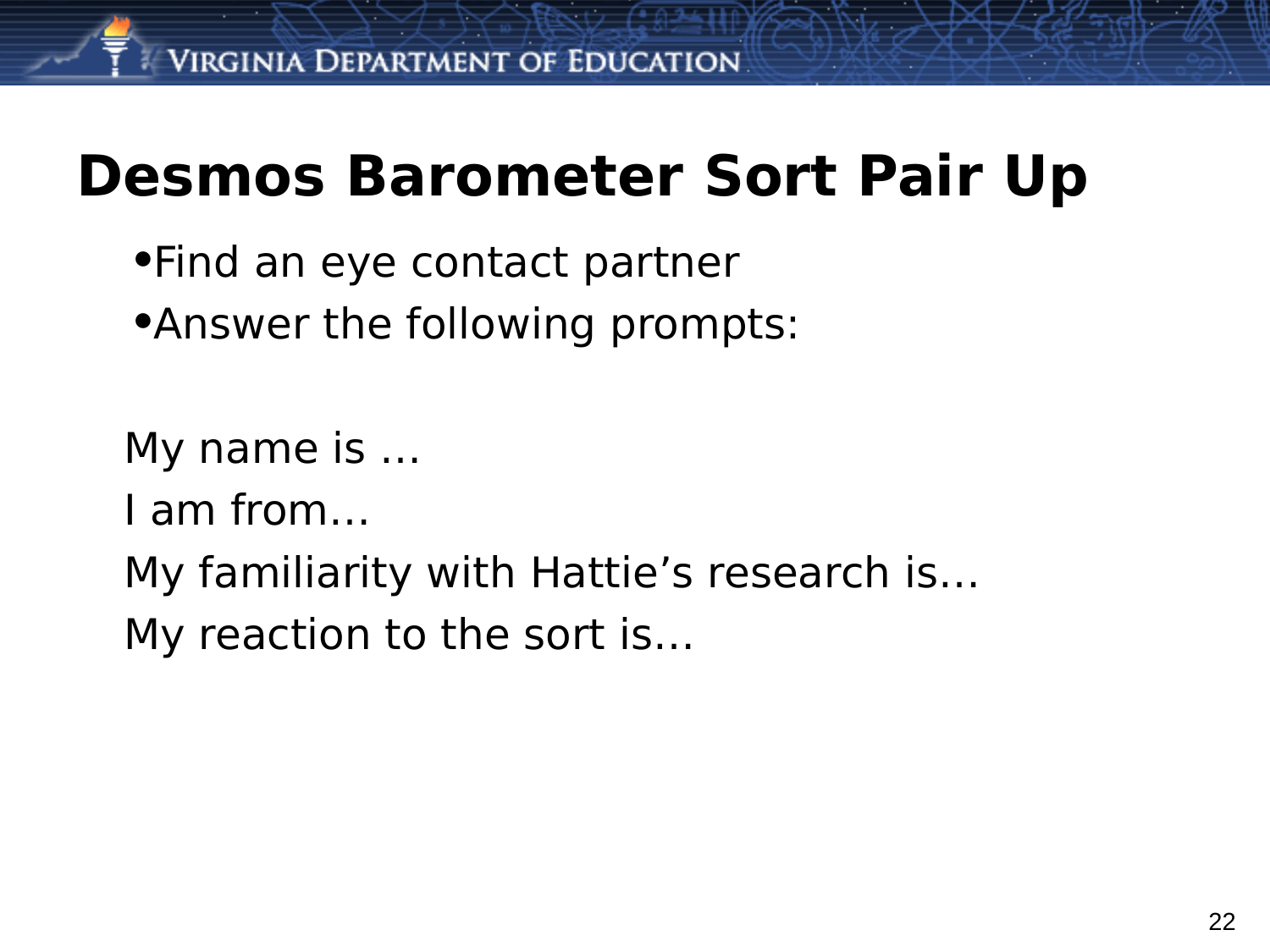

# Desmos Barometer Sort Pair Up
Find an eye contact partner
Answer the following prompts:

My name is …
I am from…
My familiarity with Hattie’s research is…
My reaction to the sort is…
22